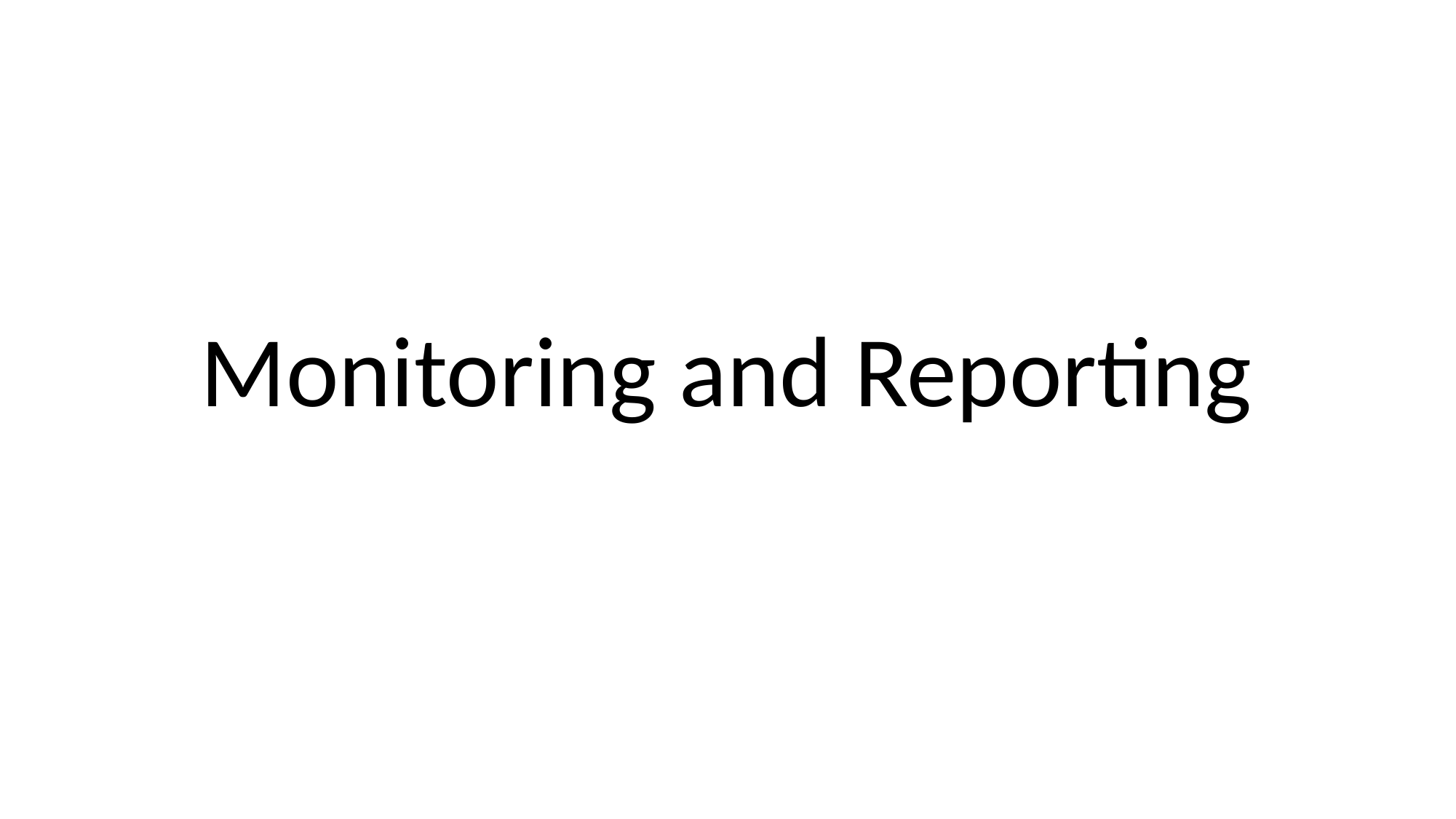

# Monitoring and Reporting

 Form A and Net4SCHS App